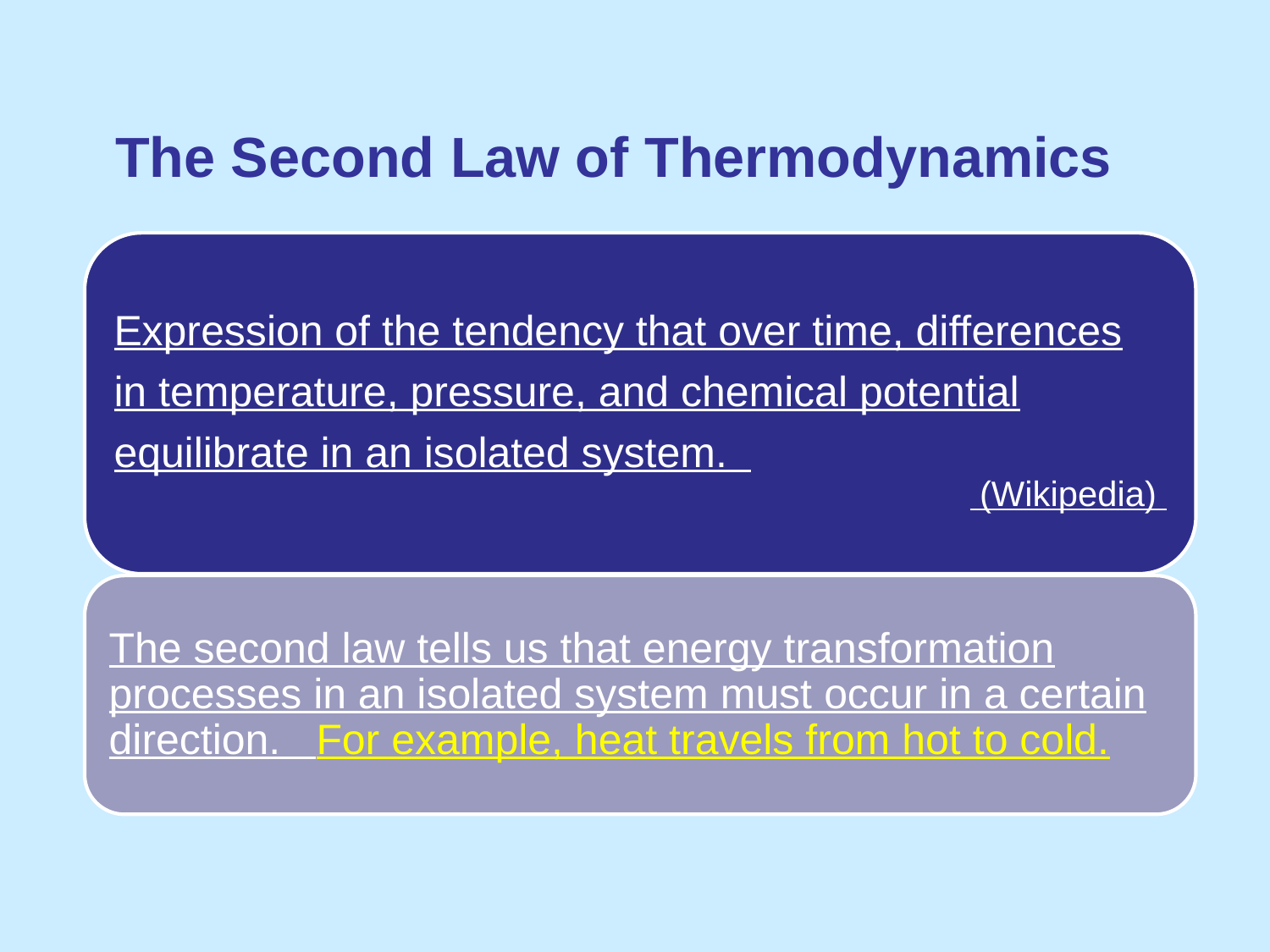

# The Second Law of Thermodynamics
Expression of the tendency that over time, differences in temperature, pressure, and chemical potential equilibrate in an isolated system.
 (Wikipedia)
The second law tells us that energy transformation processes in an isolated system must occur in a certain direction.   For example, heat travels from hot to cold.